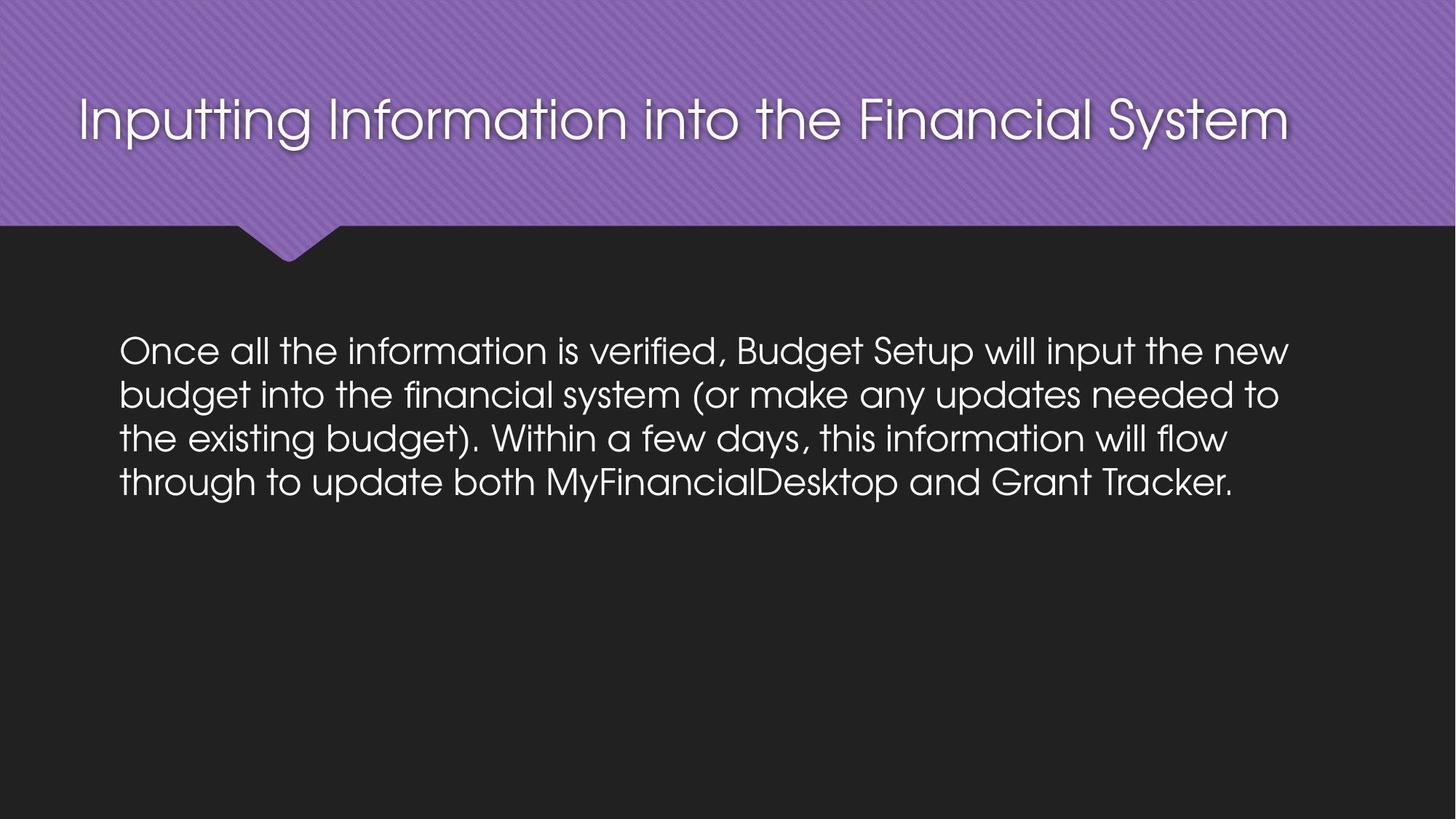

# Inputting Information into the Financial System
Once all the information is verified, Budget Setup will input the new budget into the financial system (or make any updates needed to the existing budget). Within a few days, this information will flow through to update both MyFinancialDesktop and Grant Tracker.